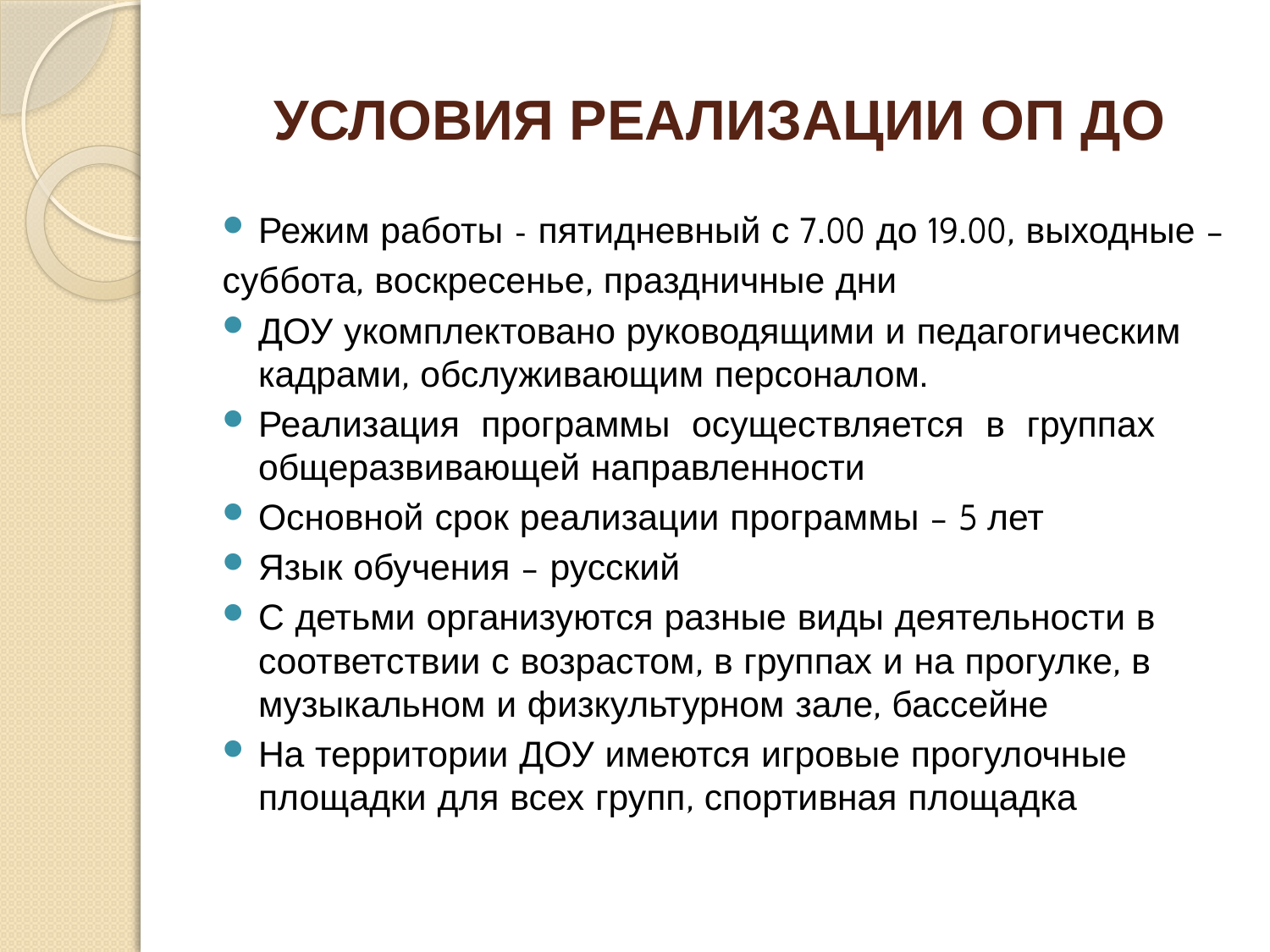

# УСЛОВИЯ РЕАЛИЗАЦИИ ОП ДО
Режим работы - пятидневный с 7.00 до 19.00, выходные –
суббота, воскресенье, праздничные дни
ДОУ укомплектовано руководящими и педагогическим кадрами, обслуживающим персоналом.
Реализация  программы  осуществляется  в  группах общеразвивающей направленности
Основной срок реализации программы – 5 лет
Язык обучения – русский
С детьми организуются разные виды деятельности в соответствии с возрастом, в группах и на прогулке, в музыкальном и физкультурном зале, бассейне
На территории ДОУ имеются игровые прогулочные площадки для всех групп, спортивная площадка